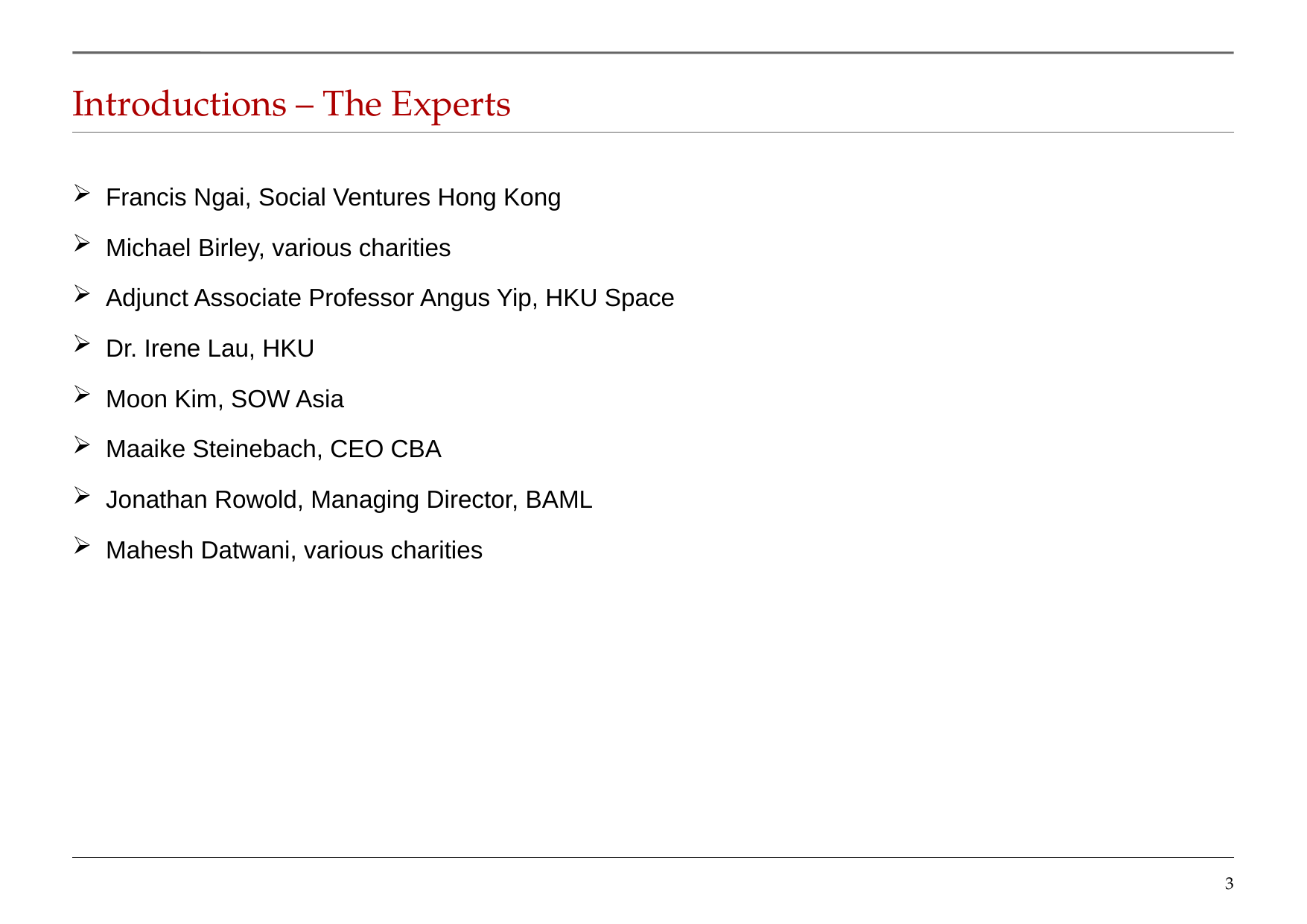

# Introductions – The Experts
Francis Ngai, Social Ventures Hong Kong
Michael Birley, various charities
Adjunct Associate Professor Angus Yip, HKU Space
Dr. Irene Lau, HKU
Moon Kim, SOW Asia
Maaike Steinebach, CEO CBA
Jonathan Rowold, Managing Director, BAML
Mahesh Datwani, various charities
3